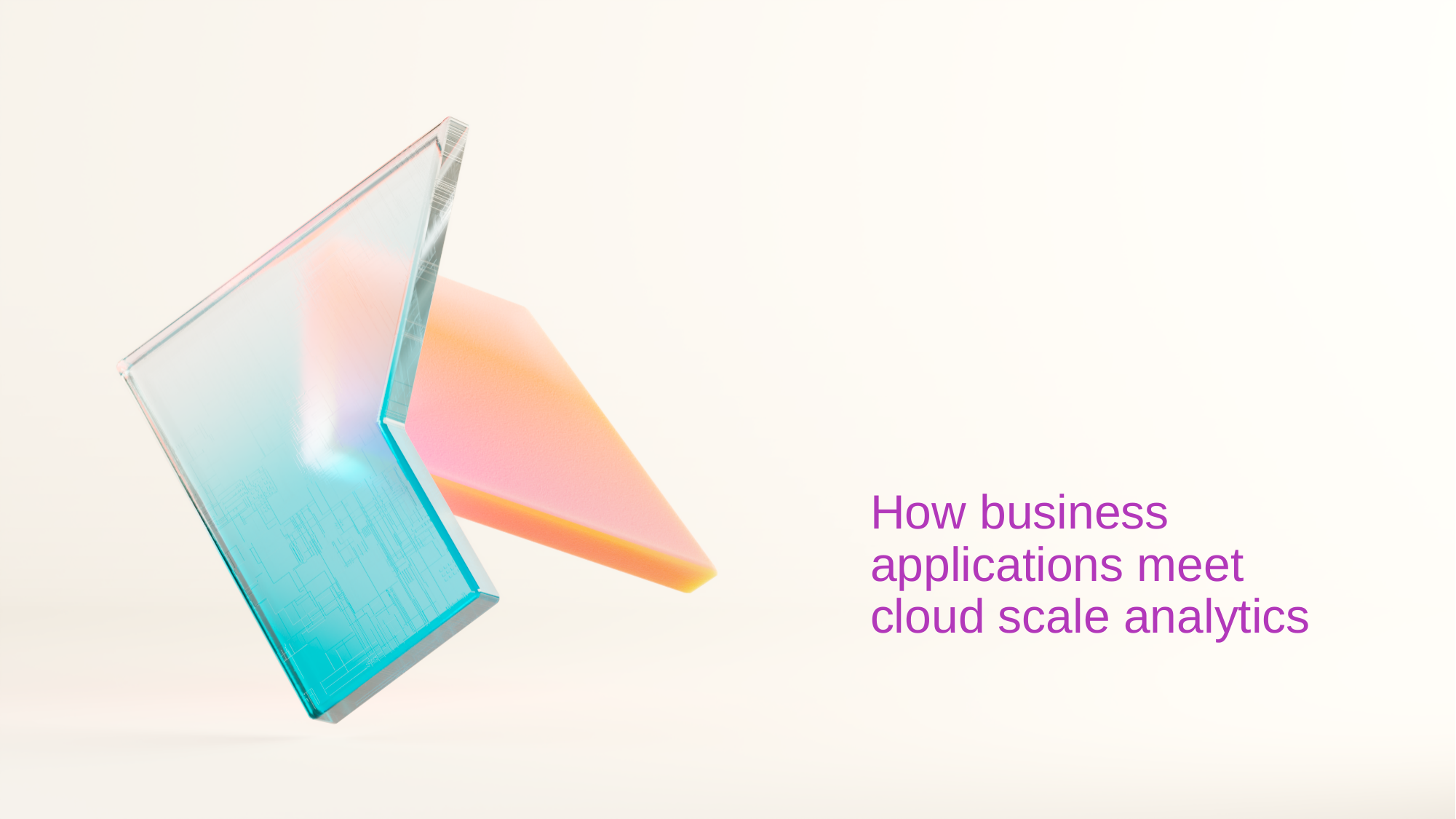

How business applications meet cloud scale analytics